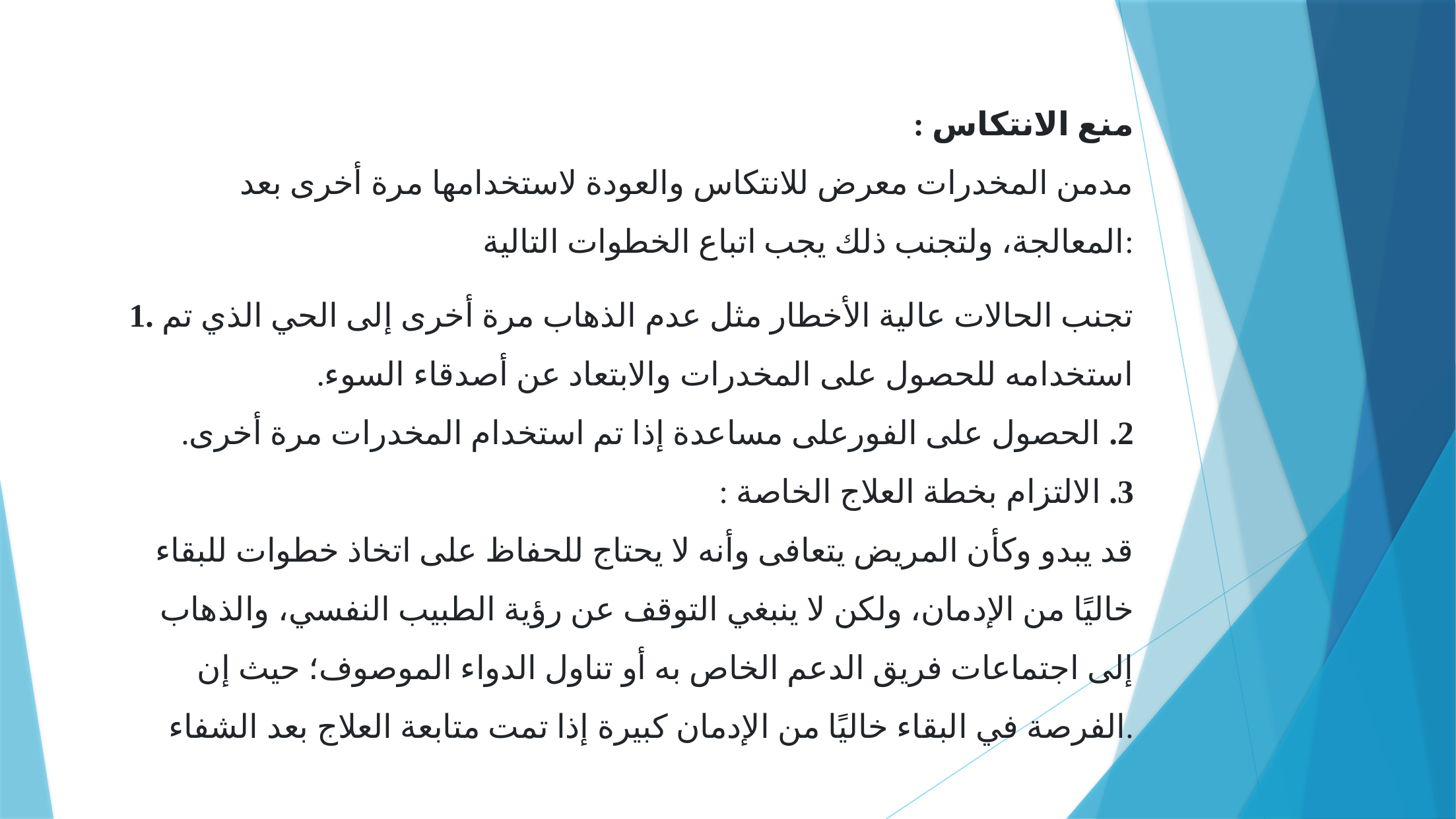

منع الانتكاس :
مدمن المخدرات معرض للانتكاس والعودة لاستخدامها مرة أخرى بعد المعالجة، ولتجنب ذلك يجب اتباع الخطوات التالية:
1. تجنب الحالات عالية الأخطار مثل عدم الذهاب مرة أخرى إلى الحي الذي تم استخدامه للحصول على المخدرات والابتعاد عن أصدقاء السوء.
2. الحصول على الفورعلى مساعدة إذا تم استخدام المخدرات مرة أخرى.
3. الالتزام بخطة العلاج الخاصة :
قد يبدو وكأن المريض يتعافى وأنه لا يحتاج للحفاظ على اتخاذ خطوات للبقاء خاليًا من الإدمان، ولكن لا ينبغي التوقف عن رؤية الطبيب النفسي، والذهاب إلى اجتماعات فريق الدعم الخاص به أو تناول الدواء الموصوف؛ حيث إن الفرصة في البقاء خاليًا من الإدمان كبيرة إذا تمت متابعة العلاج بعد الشفاء.